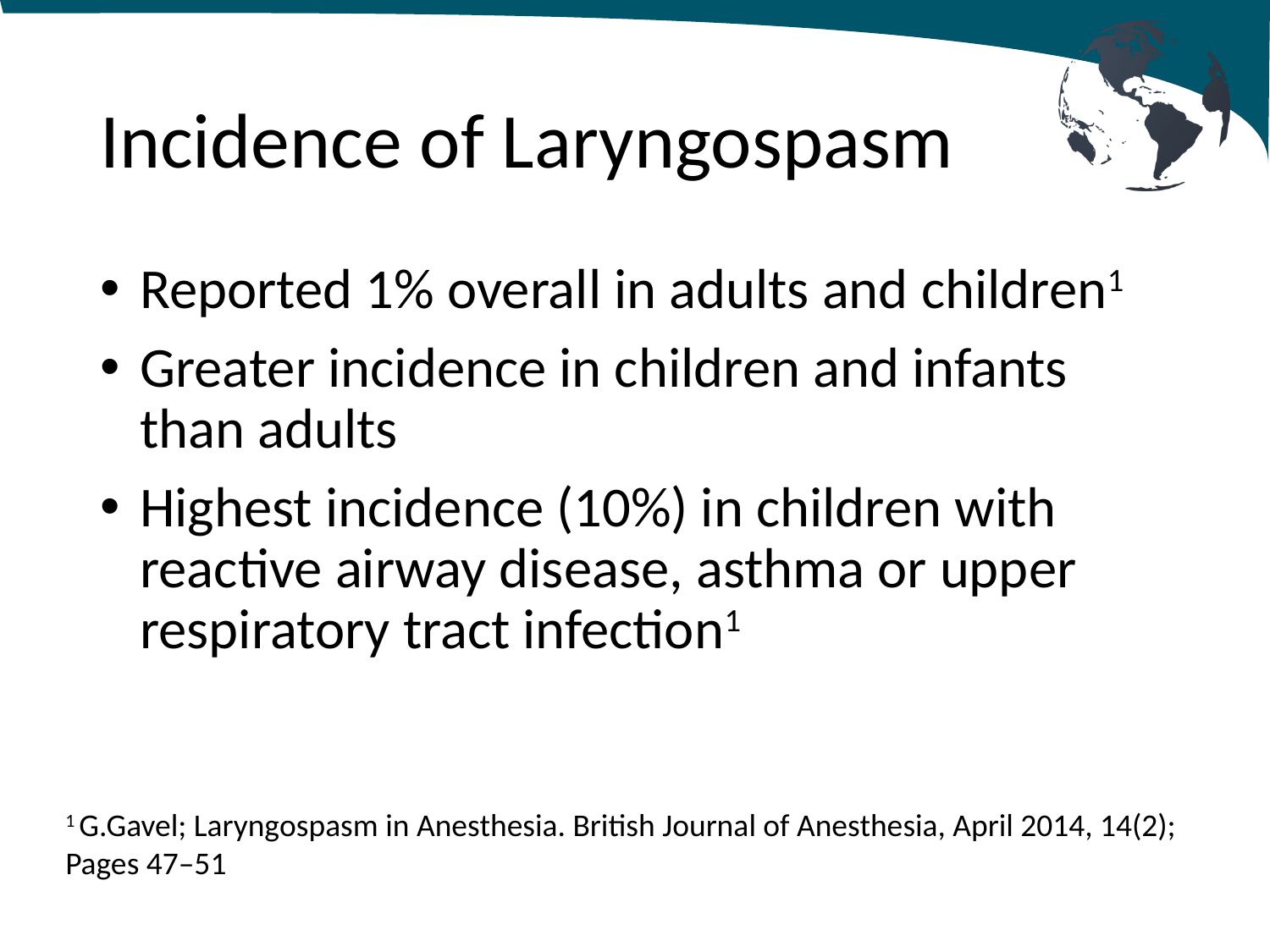

# Incidence of Laryngospasm
Reported 1% overall in adults and children1
Greater incidence in children and infants than adults
Highest incidence (10%) in children with reactive airway disease, asthma or upper respiratory tract infection1
1 G.Gavel; Laryngospasm in Anesthesia. British Journal of Anesthesia, April 2014, 14(2); Pages 47–51